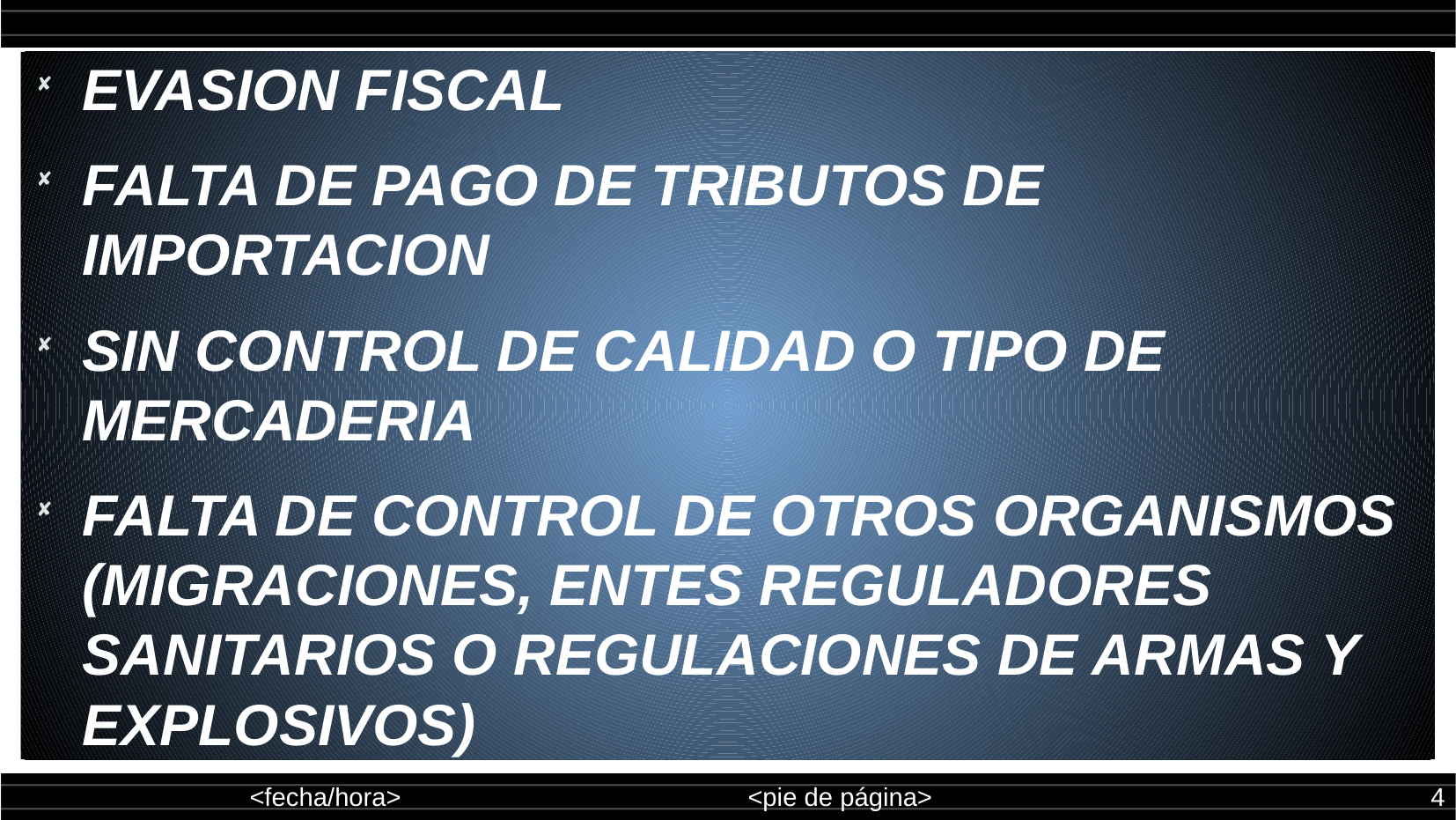

EVASION FISCAL
FALTA DE PAGO DE TRIBUTOS DE IMPORTACION
SIN CONTROL DE CALIDAD O TIPO DE MERCADERIA
FALTA DE CONTROL DE OTROS ORGANISMOS (MIGRACIONES, ENTES REGULADORES SANITARIOS O REGULACIONES DE ARMAS Y EXPLOSIVOS)